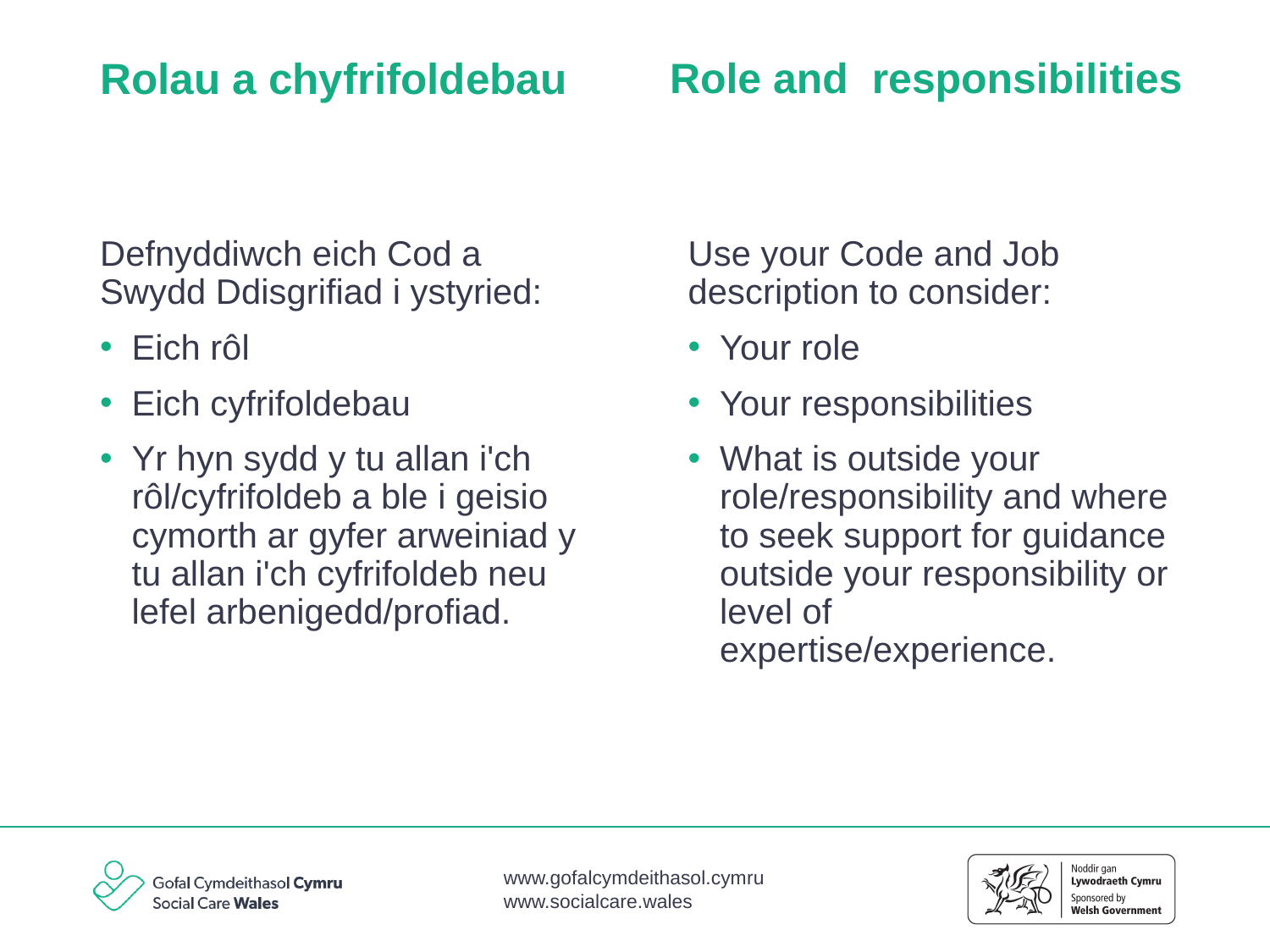

Role and  responsibilities
# Rolau a chyfrifoldebau
Defnyddiwch eich Cod a Swydd Ddisgrifiad i ystyried:
Eich rôl
Eich cyfrifoldebau
Yr hyn sydd y tu allan i'ch rôl/cyfrifoldeb a ble i geisio cymorth ar gyfer arweiniad y tu allan i'ch cyfrifoldeb neu lefel arbenigedd/profiad.

Use your Code and Job description to consider:
Your role
Your responsibilities
What is outside your role/responsibility and where to seek support for guidance outside your responsibility or level of expertise/experience.